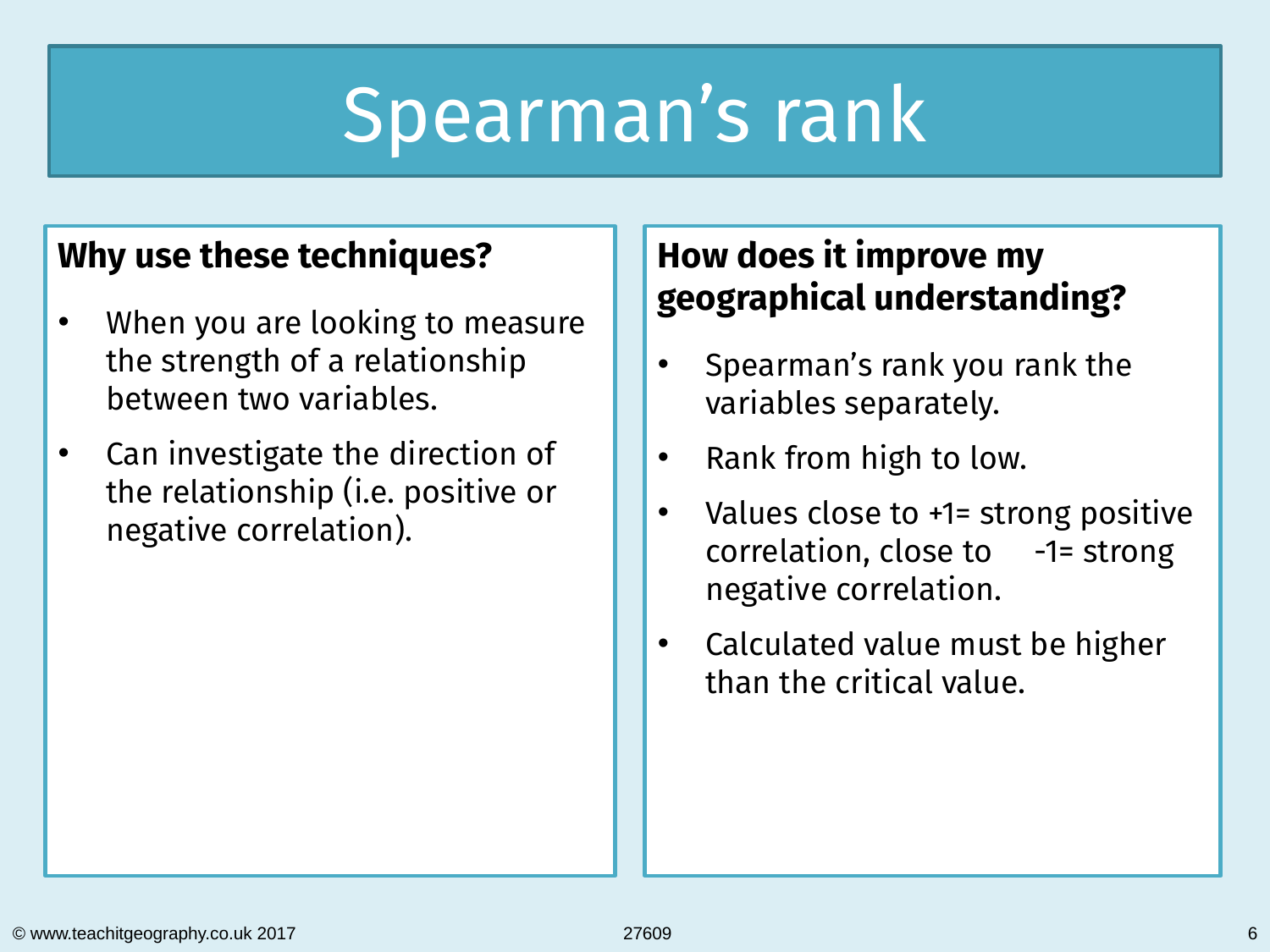

Spearman’s rank
Why use these techniques?
When you are looking to measure the strength of a relationship between two variables.
Can investigate the direction of the relationship (i.e. positive or negative correlation).
How does it improve my geographical understanding?
Spearman’s rank you rank the variables separately.
Rank from high to low.
Values close to +1= strong positive correlation, close to     -1= strong negative correlation.
Calculated value must be higher than the critical value.